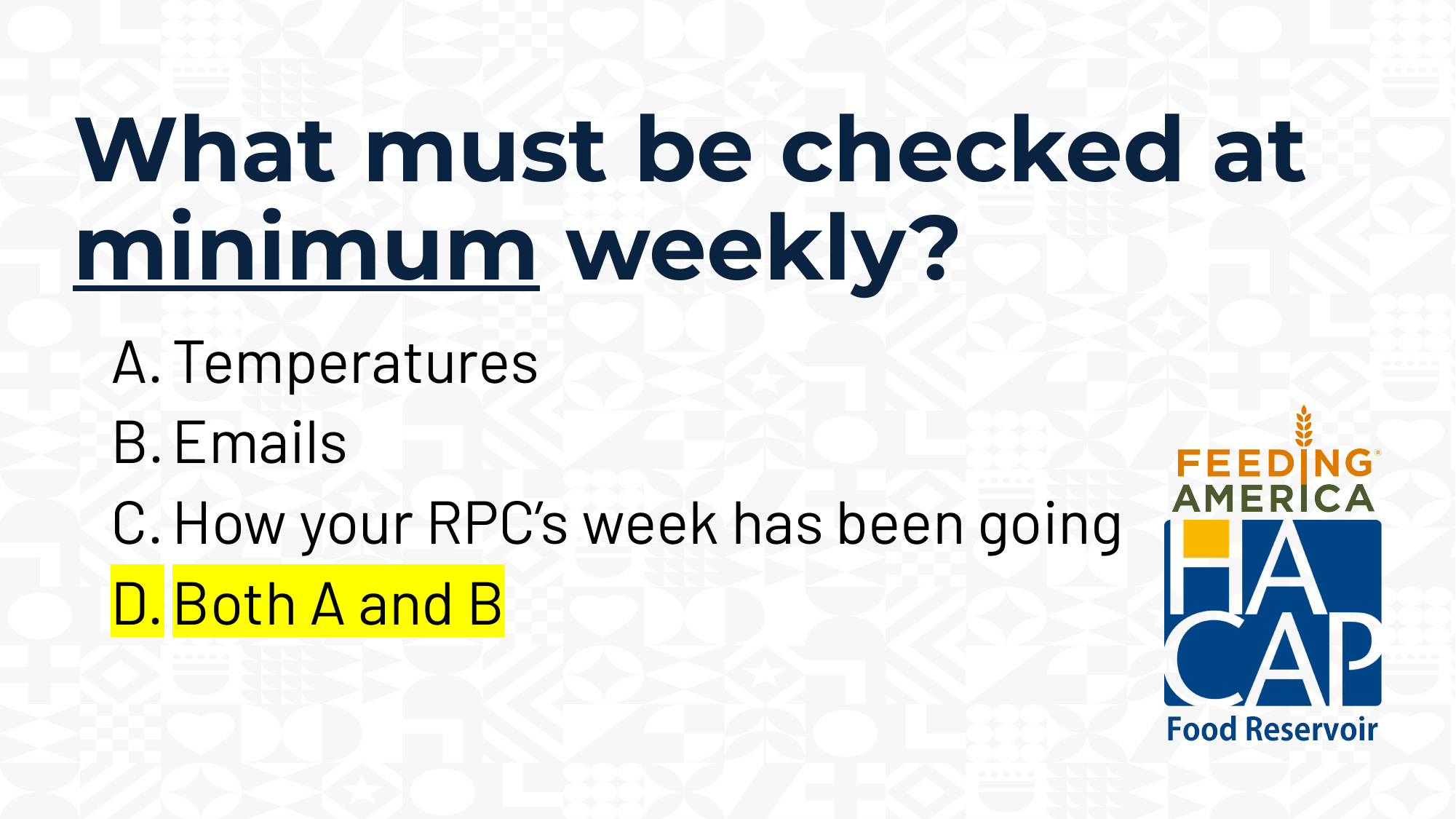

# What must be checked at minimum weekly?
Temperatures
Emails
How your RPC’s week has been going
Both A and B